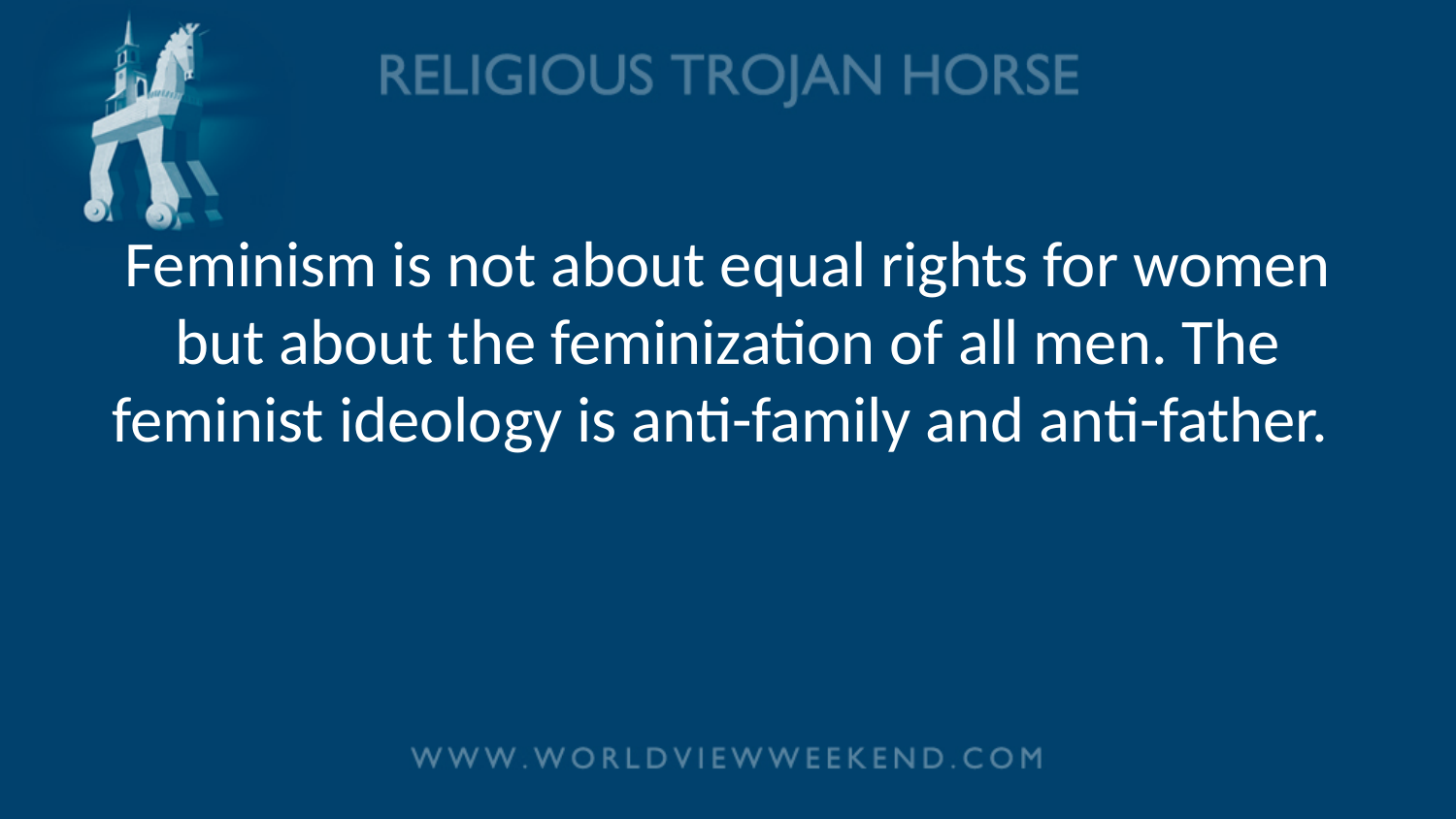

# Feminism is not about equal rights for women but about the feminization of all men. The feminist ideology is anti-family and anti-father.